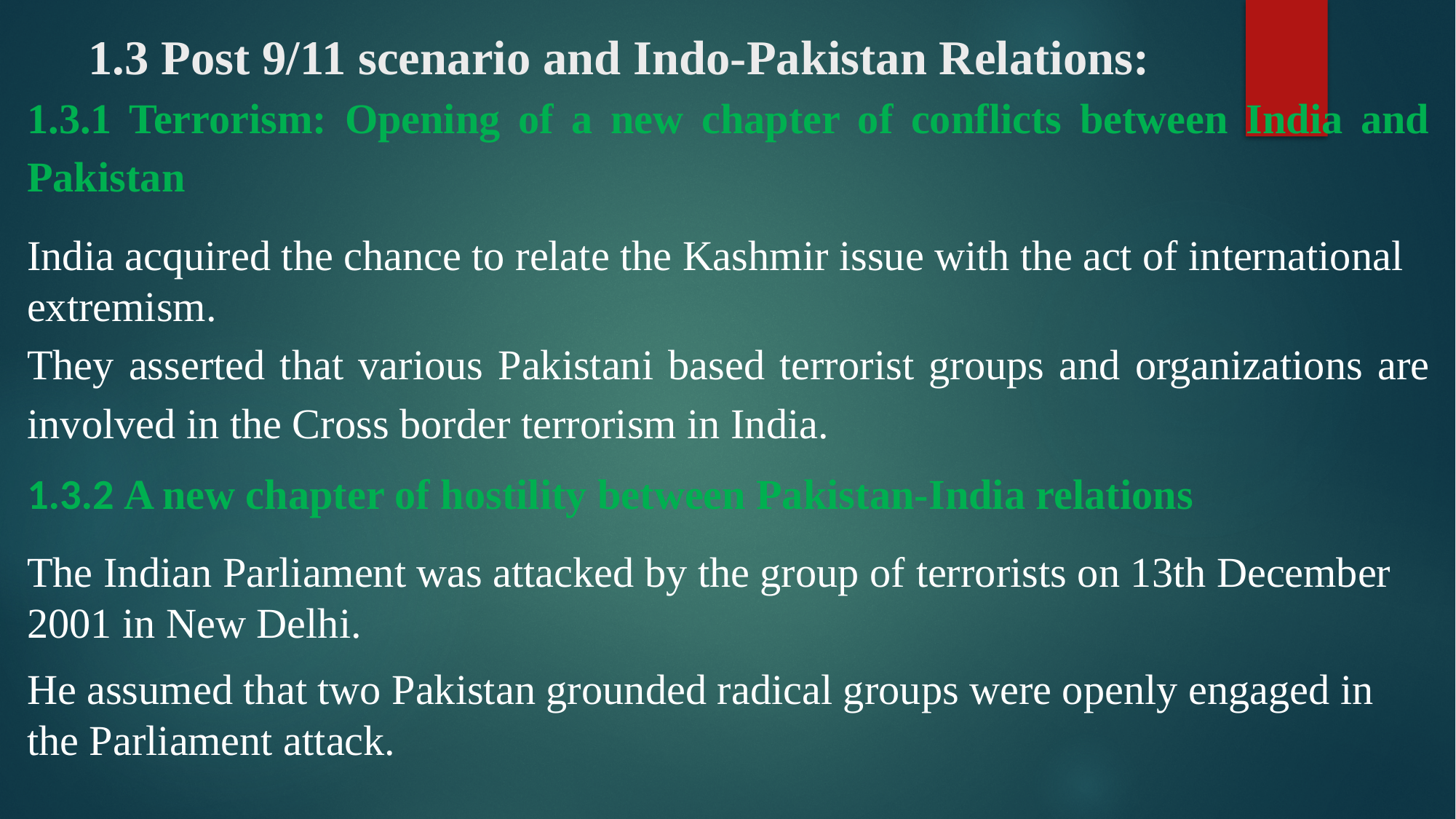

# 1.3 Post 9/11 scenario and Indo-Pakistan Relations:
1.3.1 Terrorism: Opening of a new chapter of conflicts between India and Pakistan
India acquired the chance to relate the Kashmir issue with the act of international extremism.
They asserted that various Pakistani based terrorist groups and organizations are involved in the Cross border terrorism in India.
1.3.2 A new chapter of hostility between Pakistan-India relations
The Indian Parliament was attacked by the group of terrorists on 13th December 2001 in New Delhi.
He assumed that two Pakistan grounded radical groups were openly engaged in the Parliament attack.